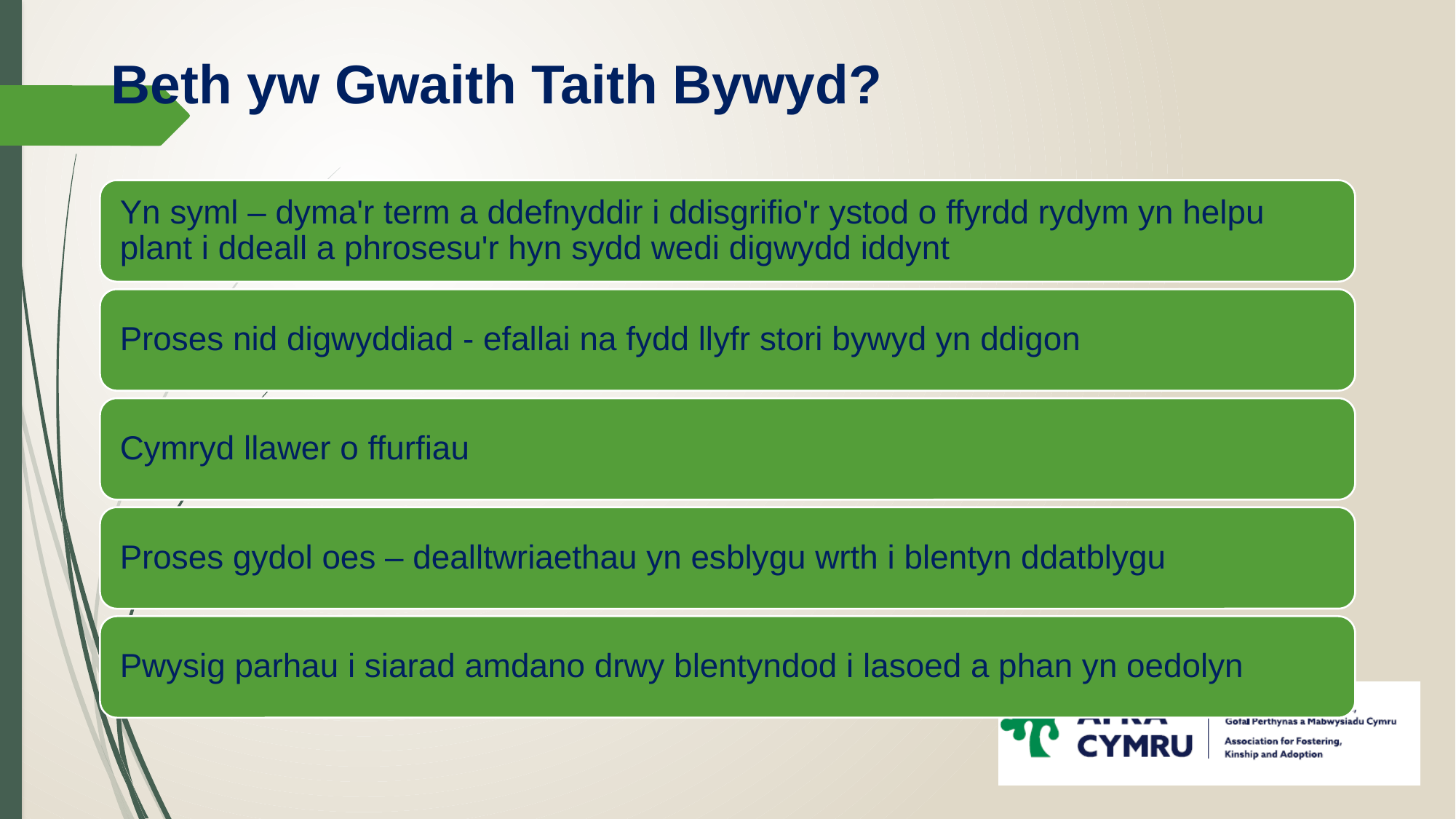

# Beth yw Gwaith Taith Bywyd?
Yn syml – dyma'r term a ddefnyddir i ddisgrifio'r ystod o ffyrdd rydym yn helpu plant i ddeall a phrosesu'r hyn sydd wedi digwydd iddynt
Proses nid digwyddiad - efallai na fydd llyfr stori bywyd yn ddigon
Cymryd llawer o ffurfiau
Proses gydol oes – dealltwriaethau yn esblygu wrth i blentyn ddatblygu
Pwysig parhau i siarad amdano drwy blentyndod i lasoed a phan yn oedolyn